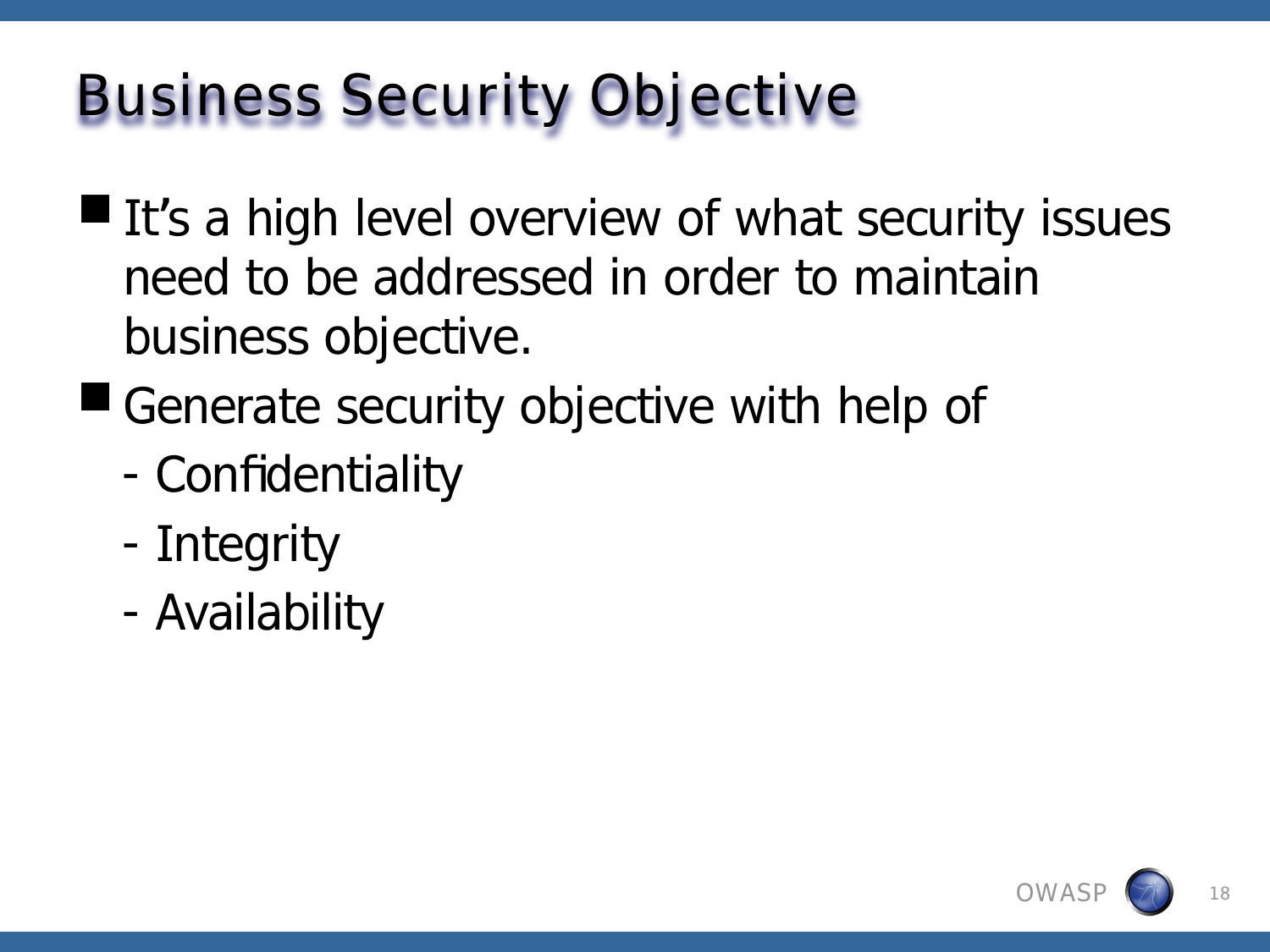

# Business Security Objective
It’s a high level overview of what security issues need to be addressed in order to maintain business objective.
Generate security objective with help of
   - Confidentiality
   - Integrity
   - Availability
18